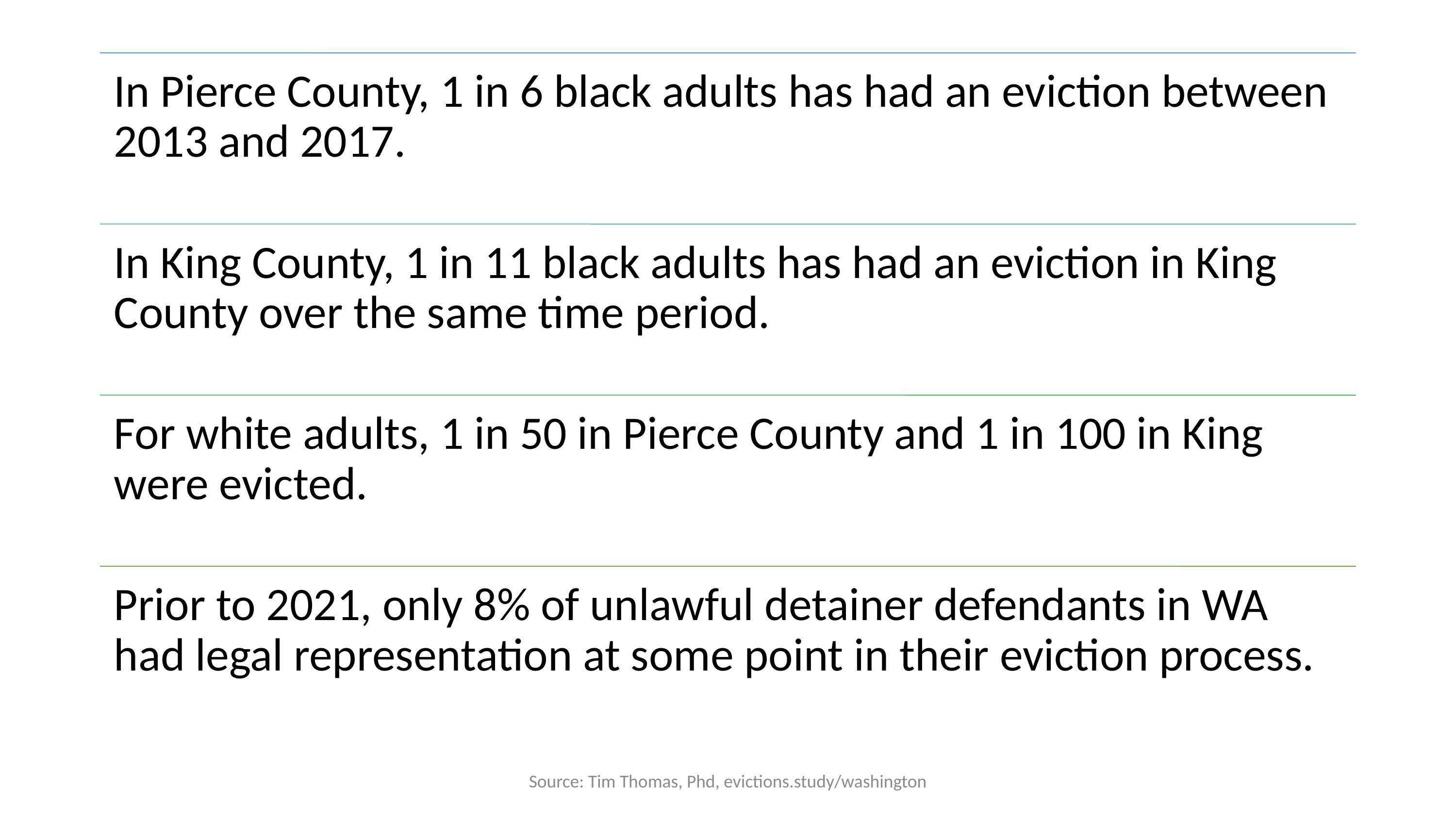

In Pierce County, 1 in 6 black adults has had an eviction between 2013 and 2017.
In King County, 1 in 11 black adults has had an eviction in King County over the same time period.
For white adults, 1 in 50 in Pierce County and 1 in 100 in King were evicted.
Prior to 2021, only 8% of unlawful detainer defendants in WA had legal representation at some point in their eviction process.
Source: Tim Thomas, Phd, evictions.study/washington